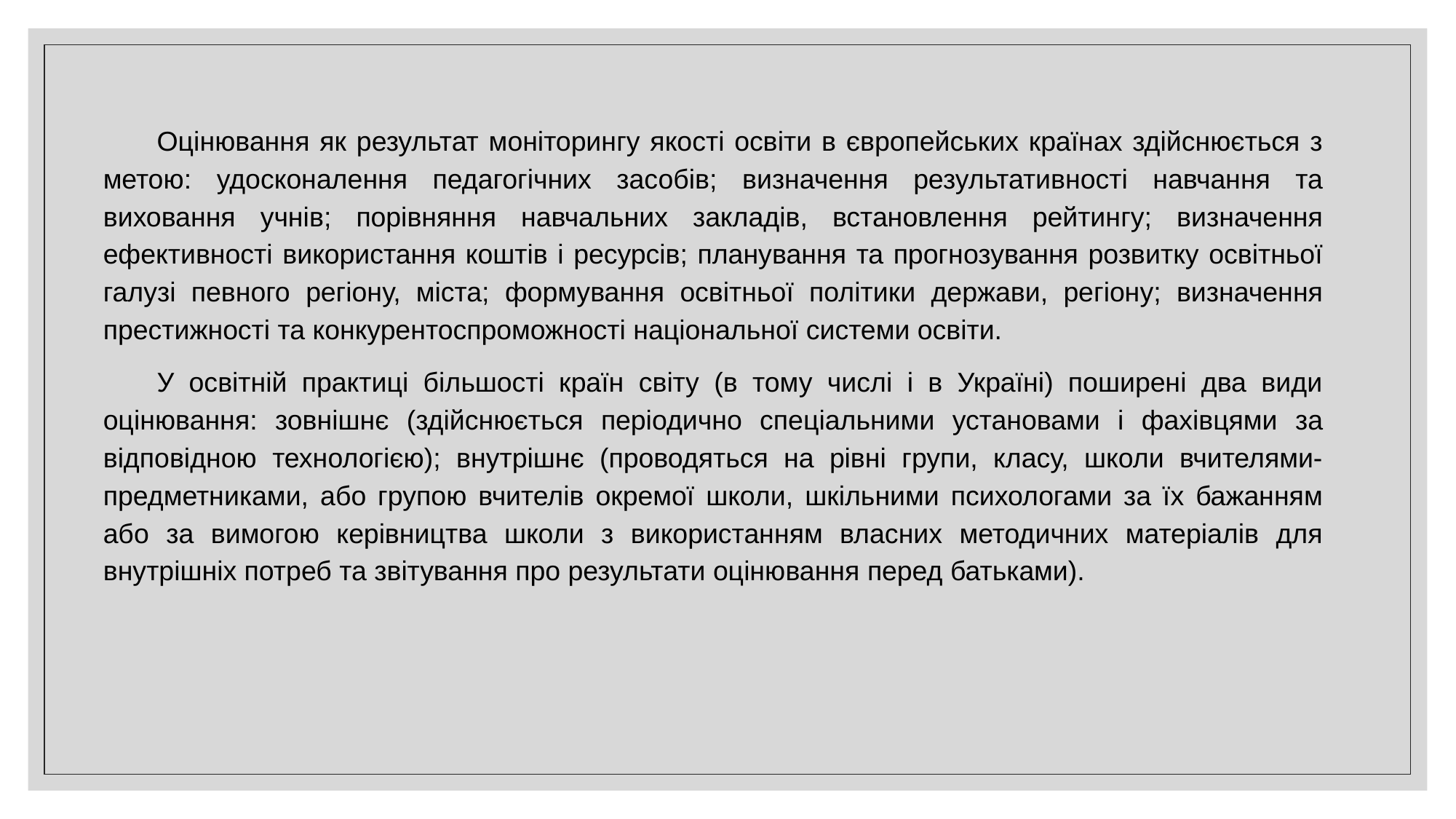

Оцінювання як результат моніторингу якості освіти в європейських країнах здійснюється з метою: удосконалення педагогічних засобів; визначення результативності навчання та виховання учнів; порівняння навчальних закладів, встановлення рейтингу; визначення ефективності використання коштів і ресурсів; планування та прогнозування розвитку освітньої галузі певного регіону, міста; формування освітньої політики держави, регіону; визначення престижності та конкурентоспроможності національної системи освіти.
У освітній практиці більшості країн світу (в тому числі і в Україні) поширені два види оцінювання: зовнішнє (здійснюється періодично спеціальними установами і фахівцями за відповідною технологією); внутрішнє (проводяться на рівні групи, класу, школи вчителями-предметниками, або групою вчителів окремої школи, шкільними психологами за їх бажанням або за вимогою керівництва школи з використанням власних методичних матеріалів для внутрішніх потреб та звітування про результати оцінювання перед батьками).